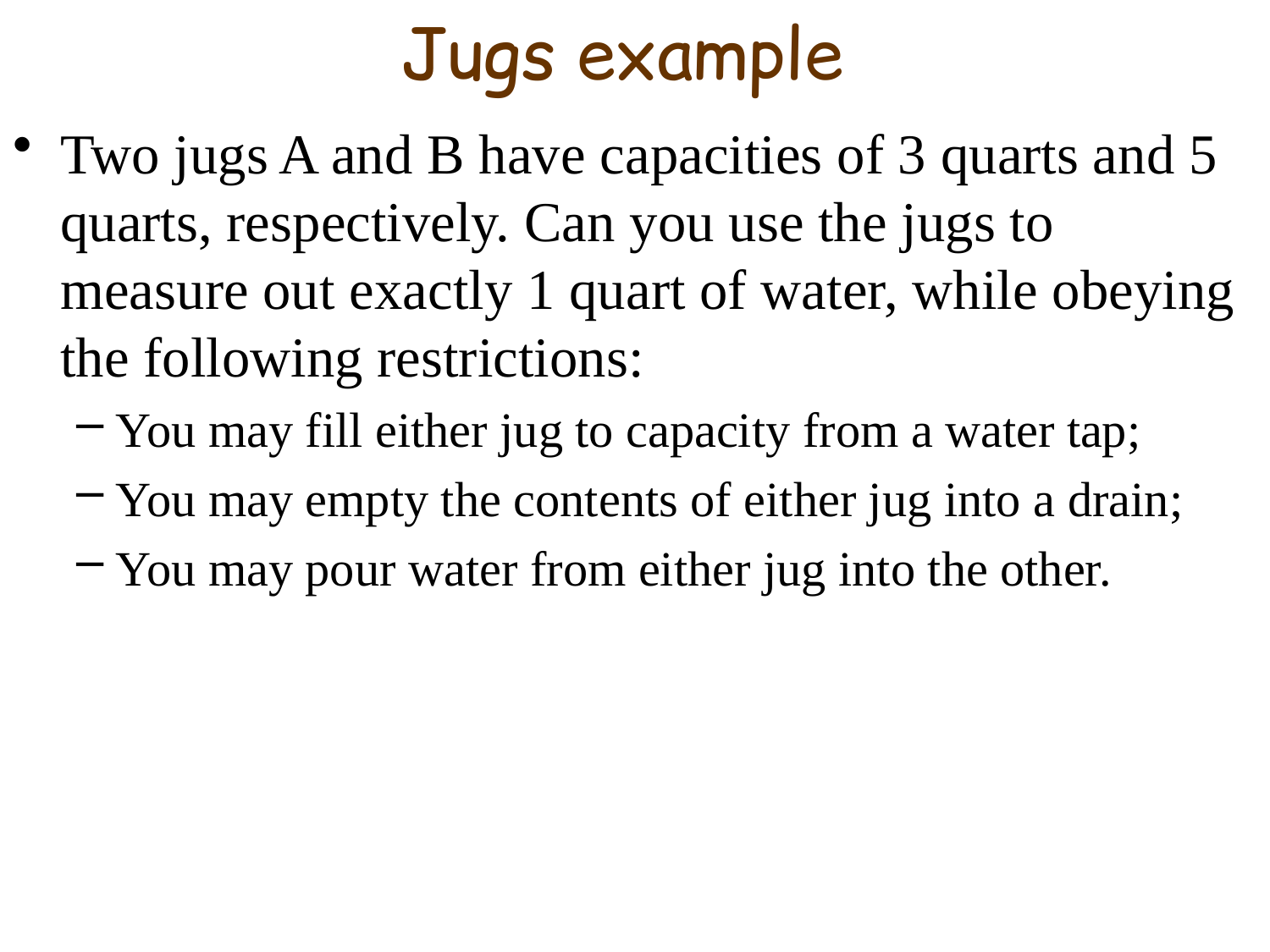

# Jugs example
Two jugs A and B have capacities of 3 quarts and 5 quarts, respectively. Can you use the jugs to measure out exactly 1 quart of water, while obeying the following restrictions:
You may fill either jug to capacity from a water tap;
You may empty the contents of either jug into a drain;
You may pour water from either jug into the other.